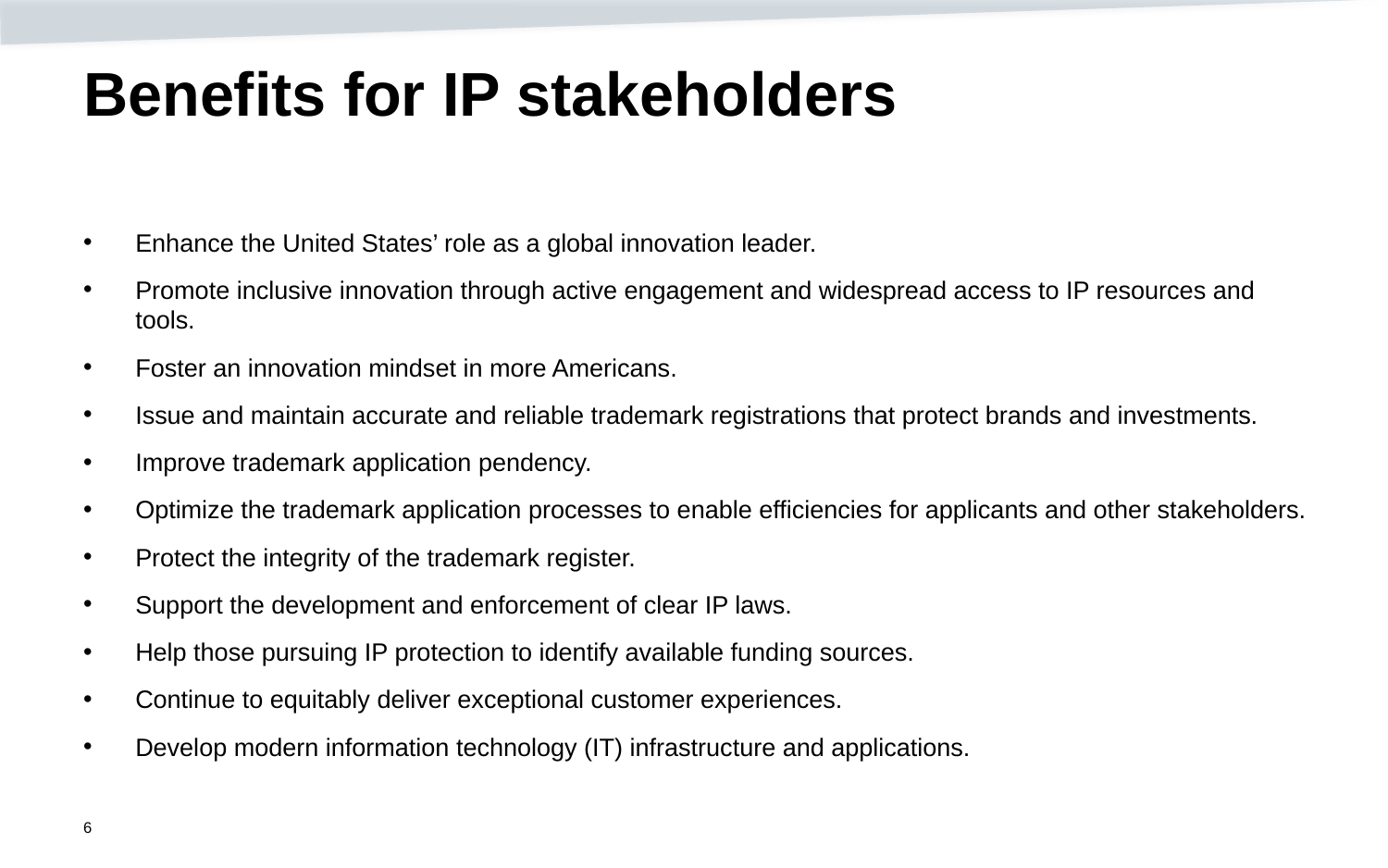

# Benefits for IP stakeholders
Enhance the United States’ role as a global innovation leader.
Promote inclusive innovation through active engagement and widespread access to IP resources and tools.
Foster an innovation mindset in more Americans.
Issue and maintain accurate and reliable trademark registrations that protect brands and investments.
Improve trademark application pendency.
Optimize the trademark application processes to enable efficiencies for applicants and other stakeholders.
Protect the integrity of the trademark register.
Support the development and enforcement of clear IP laws.
Help those pursuing IP protection to identify available funding sources.
Continue to equitably deliver exceptional customer experiences.
Develop modern information technology (IT) infrastructure and applications.
6